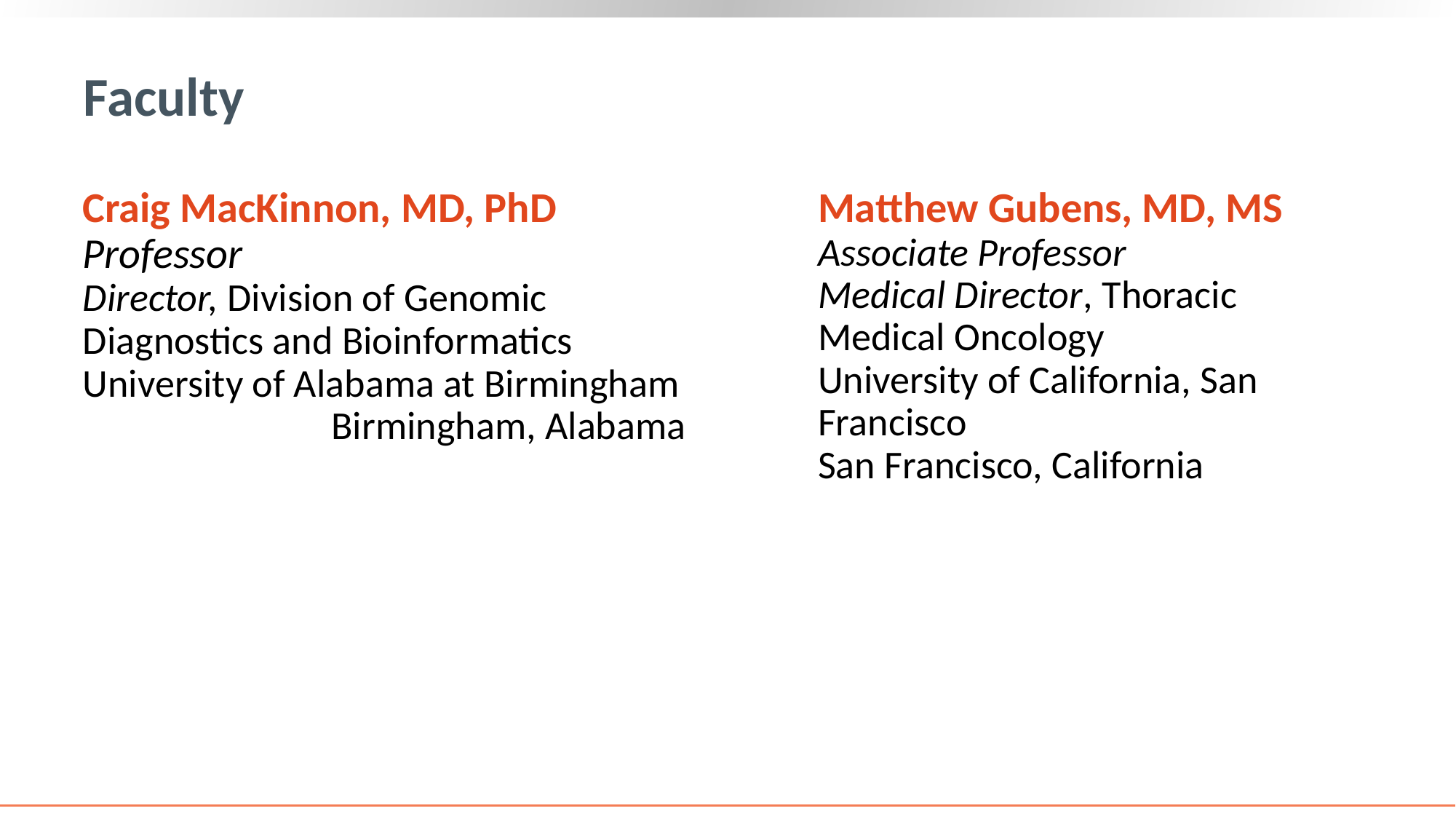

# Faculty
Craig MacKinnon, MD, PhD
Professor                                 Director, Division of Genomic Diagnostics and Bioinformatics
University of Alabama at Birmingham                              Birmingham, Alabama
Matthew Gubens, MD, MS
Associate Professor
Medical Director, Thoracic Medical Oncology
University of California, San Francisco
San Francisco, California